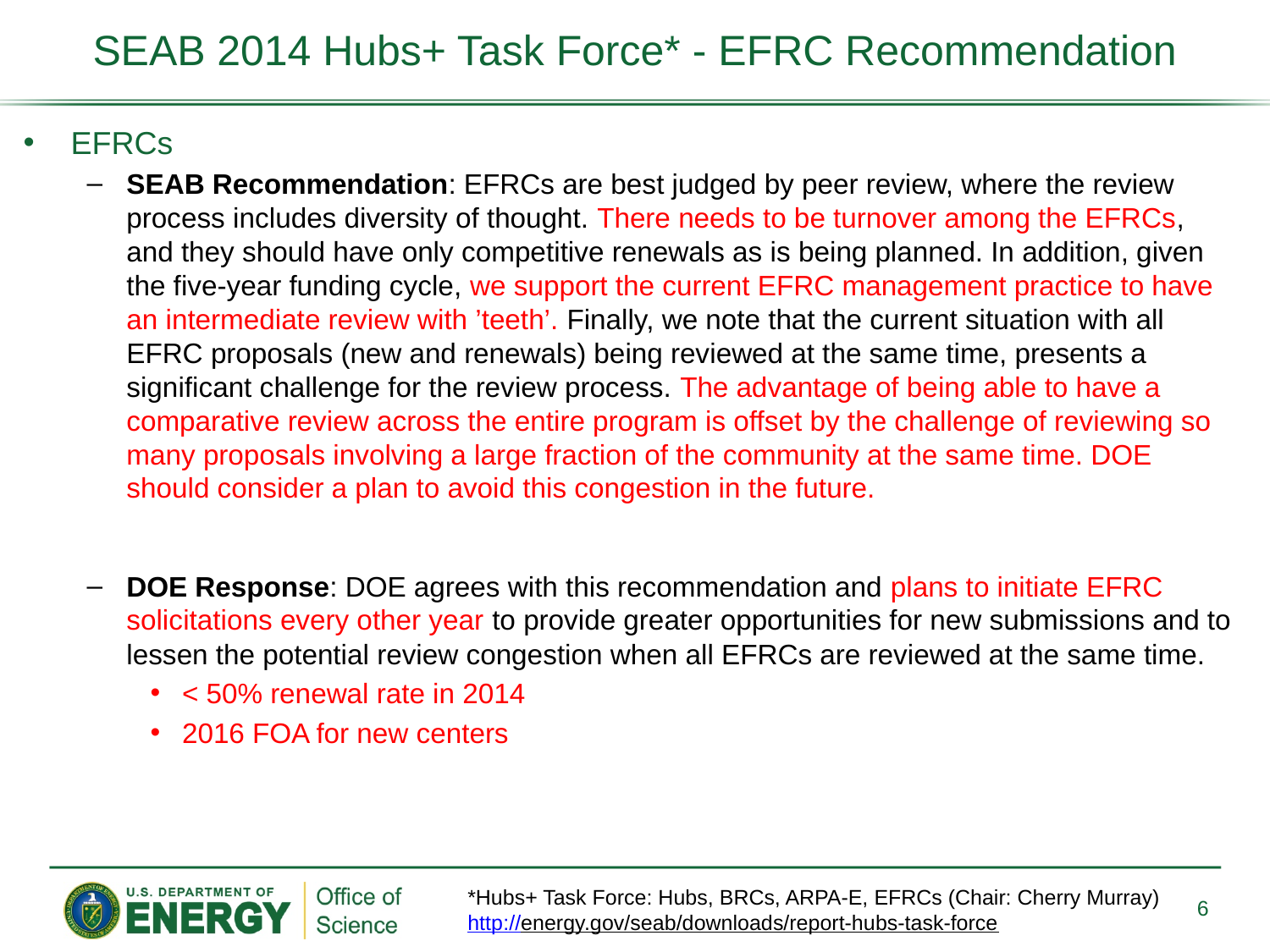

# SEAB 2014 Hubs+ Task Force* - EFRC Recommendation
EFRCs
SEAB Recommendation: EFRCs are best judged by peer review, where the review process includes diversity of thought. There needs to be turnover among the EFRCs, and they should have only competitive renewals as is being planned. In addition, given the five-year funding cycle, we support the current EFRC management practice to have an intermediate review with ’teeth’. Finally, we note that the current situation with all EFRC proposals (new and renewals) being reviewed at the same time, presents a significant challenge for the review process. The advantage of being able to have a comparative review across the entire program is offset by the challenge of reviewing so many proposals involving a large fraction of the community at the same time. DOE should consider a plan to avoid this congestion in the future.

DOE Response: DOE agrees with this recommendation and plans to initiate EFRC solicitations every other year to provide greater opportunities for new submissions and to lessen the potential review congestion when all EFRCs are reviewed at the same time.
< 50% renewal rate in 2014
2016 FOA for new centers
*Hubs+ Task Force: Hubs, BRCs, ARPA-E, EFRCs (Chair: Cherry Murray)
http://energy.gov/seab/downloads/report-hubs-task-force
6